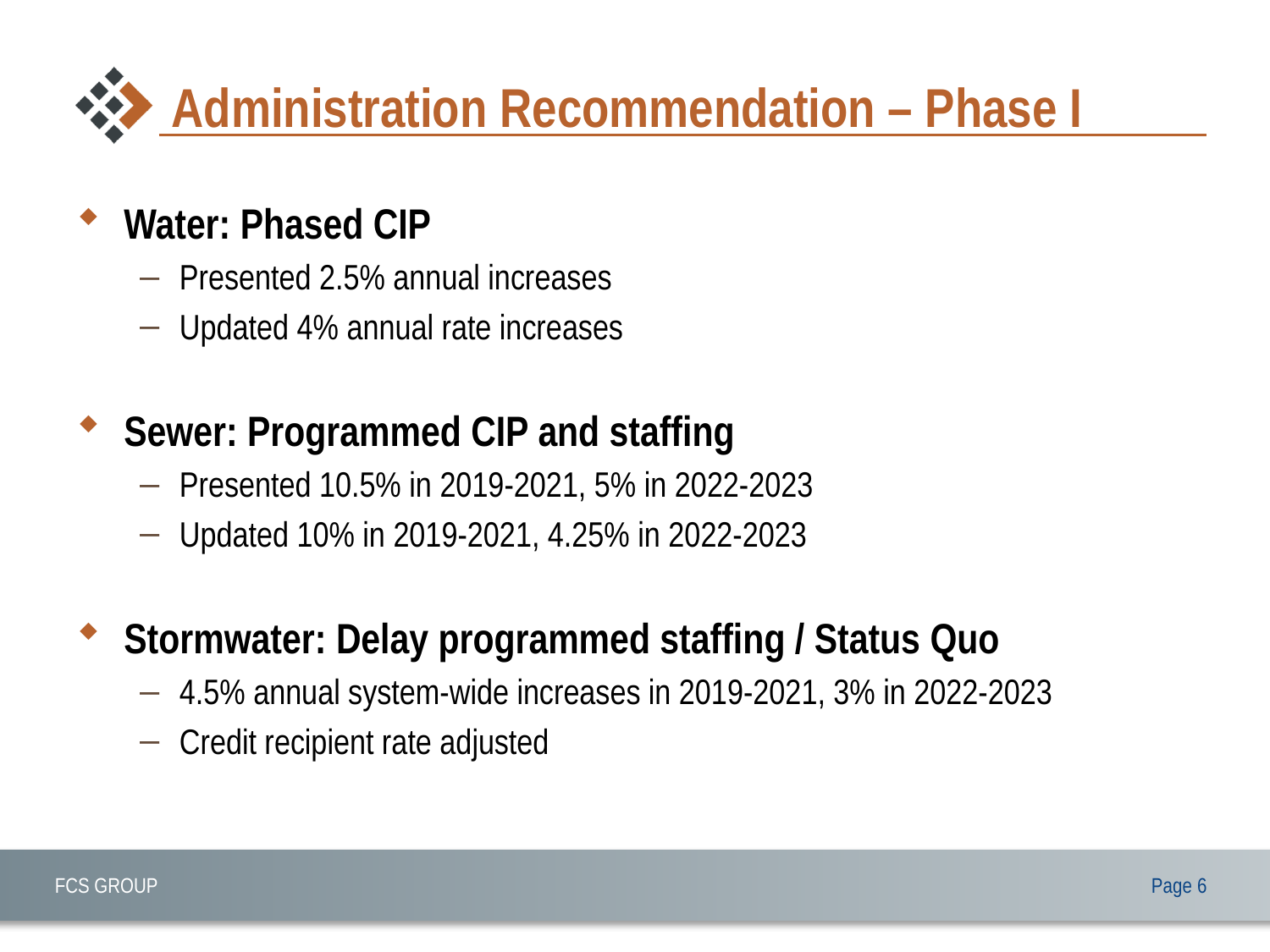

# Administration Recommendation – Phase I
Water: Phased CIP
Presented 2.5% annual increases
Updated 4% annual rate increases

Sewer: Programmed CIP and staffing
Presented 10.5% in 2019-2021, 5% in 2022-2023
Updated 10% in 2019-2021, 4.25% in 2022-2023

Stormwater: Delay programmed staffing / Status Quo
4.5% annual system-wide increases in 2019-2021, 3% in 2022-2023
Credit recipient rate adjusted